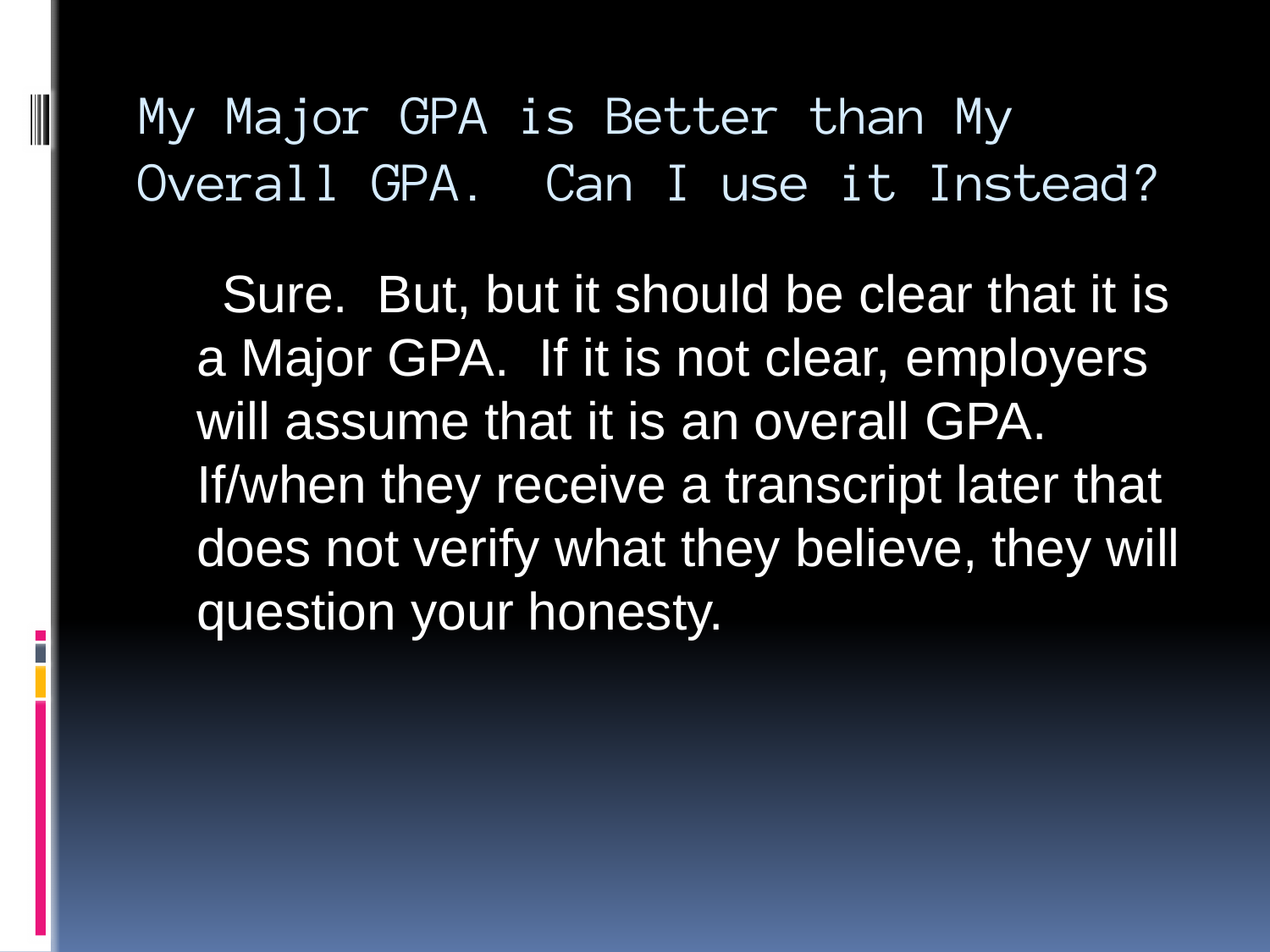

# My Major GPA is Better than My Overall GPA.  Can I use it Instead?
     Sure.  But, but it should be clear that it is a Major GPA.  If it is not clear, employers will assume that it is an overall GPA.  If/when they receive a transcript later that does not verify what they believe, they will question your honesty.